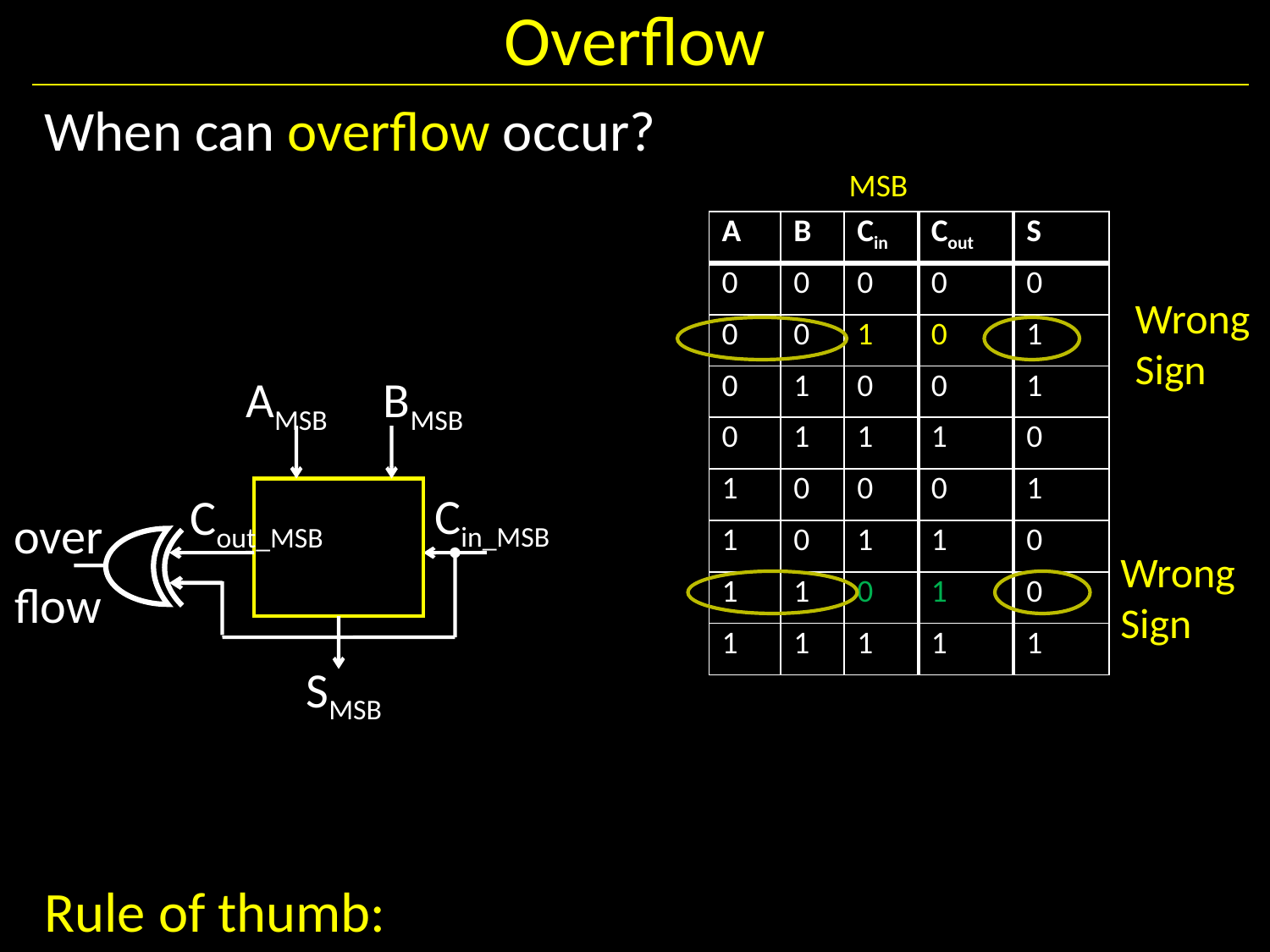

# Overflow
When can overflow occur?

Rule of thumb:
Overflow happened iff
	carry into msb != carry out of msb

MSB
| A | B | Cin | Cout | S |
| --- | --- | --- | --- | --- |
| 0 | 0 | 0 | 0 | 0 |
| 0 | 0 | 1 | 0 | 1 |
| 0 | 1 | 0 | 0 | 1 |
| 0 | 1 | 1 | 1 | 0 |
| 1 | 0 | 0 | 0 | 1 |
| 1 | 0 | 1 | 1 | 0 |
| 1 | 1 | 0 | 1 | 0 |
| 1 | 1 | 1 | 1 | 1 |
Wrong
Sign

AMSB     BMSB

Cin_MSB
Cout_MSB
over
flow

Wrong
Sign

SMSB